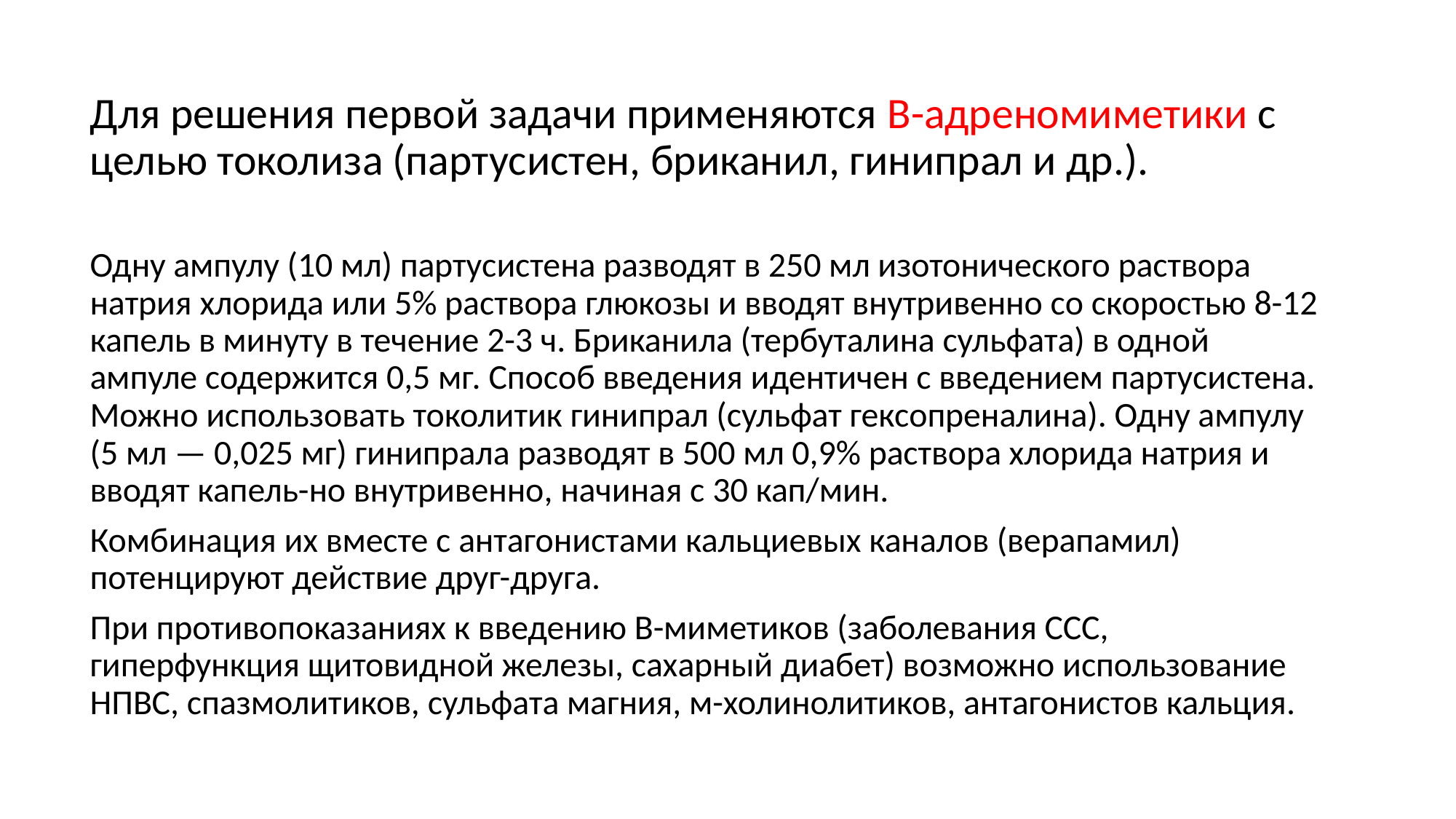

Для решения первой задачи применяются B-адреномиметики с целью токолиза (партусистен, бриканил, гинипрал и др.).

Одну ампулу (10 мл) партусистена разводят в 250 мл изотонического раствора натрия хлорида или 5% раствора глюкозы и вводят внутривенно со скоростью 8-12 капель в минуту в течение 2-3 ч. Бриканила (тербуталина сульфата) в одной ампуле содержится 0,5 мг. Способ введения идентичен с введением партусистена. Можно использовать токолитик гинипрал (сульфат гексопреналина). Одну ампулу (5 мл — 0,025 мг) гинипрала разводят в 500 мл 0,9% раствора хлорида натрия и вводят капель-но внутривенно, начиная с 30 кап/мин.
Комбинация их вместе с антагонистами кальциевых каналов (верапамил) потенцируют действие друг-друга.
При противопоказаниях к введению В-миметиков (заболевания ССС,  гиперфункция щитовидной железы, сахарный диабет) возможно использование НПВС, спазмолитиков, сульфата магния, м-холинолитиков, антагонистов кальция.